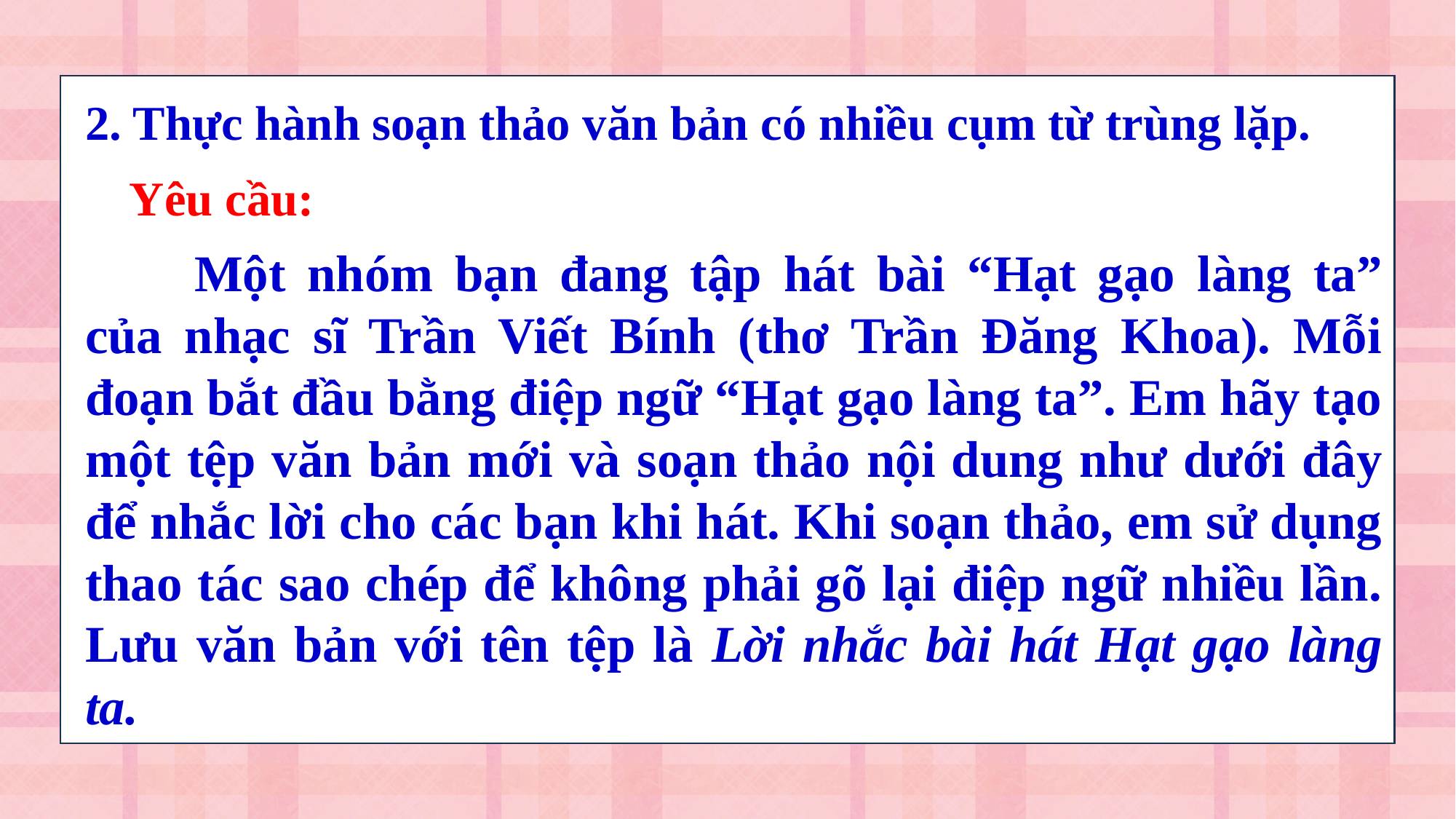

2. Thực hành soạn thảo văn bản có nhiều cụm từ trùng lặp.
Yêu cầu:
	Một nhóm bạn đang tập hát bài “Hạt gạo làng ta” của nhạc sĩ Trần Viết Bính (thơ Trần Đăng Khoa). Mỗi đoạn bắt đầu bằng điệp ngữ “Hạt gạo làng ta”. Em hãy tạo một tệp văn bản mới và soạn thảo nội dung như dưới đây để nhắc lời cho các bạn khi hát. Khi soạn thảo, em sử dụng thao tác sao chép để không phải gõ lại điệp ngữ nhiều lần. Lưu văn bản với tên tệp là Lời nhắc bài hát Hạt gạo làng ta.